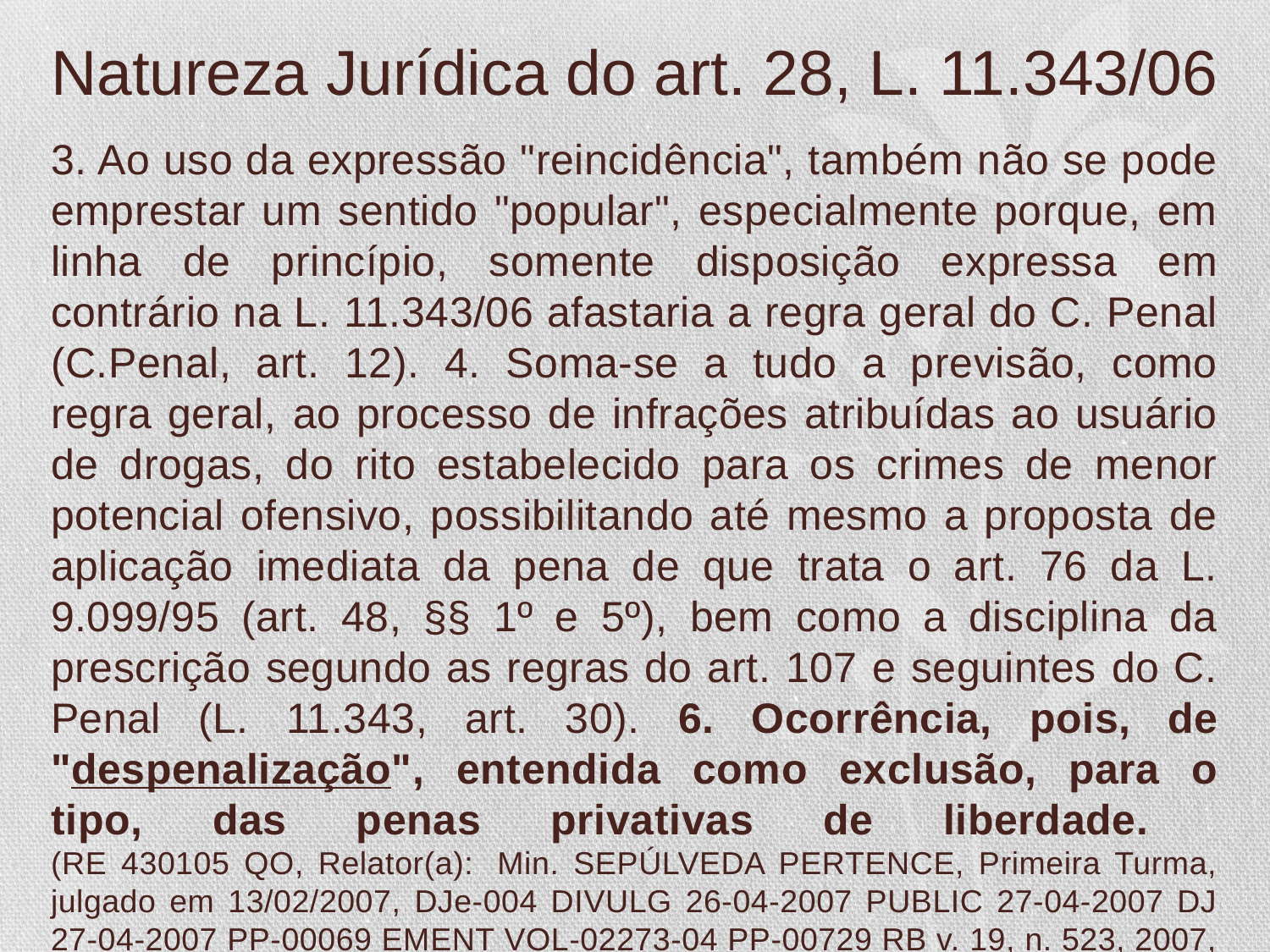

# Natureza Jurídica do art. 28, L. 11.343/06
3. Ao uso da expressão "reincidência", também não se pode emprestar um sentido "popular", especialmente porque, em linha de princípio, somente disposição expressa em contrário na L. 11.343/06 afastaria a regra geral do C. Penal (C.Penal, art. 12). 4. Soma-se a tudo a previsão, como regra geral, ao processo de infrações atribuídas ao usuário de drogas, do rito estabelecido para os crimes de menor potencial ofensivo, possibilitando até mesmo a proposta de aplicação imediata da pena de que trata o art. 76 da L. 9.099/95 (art. 48, §§ 1º e 5º), bem como a disciplina da prescrição segundo as regras do art. 107 e seguintes do C. Penal (L. 11.343, art. 30). 6. Ocorrência, pois, de "despenalização", entendida como exclusão, para o tipo, das penas privativas de liberdade.
(RE 430105 QO, Relator(a):  Min. SEPÚLVEDA PERTENCE, Primeira Turma, julgado em 13/02/2007, DJe-004 DIVULG 26-04-2007 PUBLIC 27-04-2007 DJ 27-04-2007 PP-00069 EMENT VOL-02273-04 PP-00729 RB v. 19, n. 523, 2007, p. 17-21 RT v. 96, n. 863, 2007, p. 516-523)